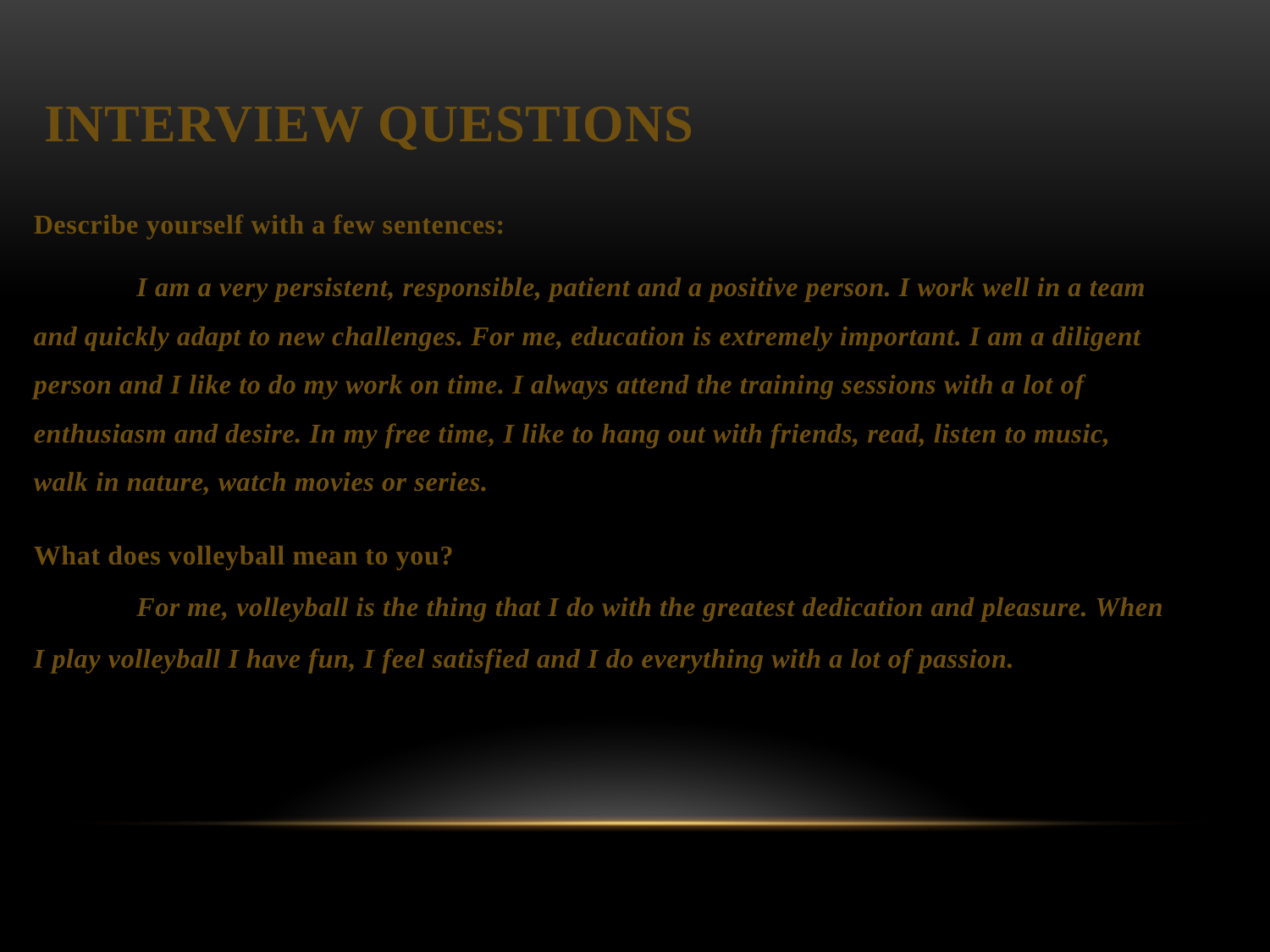

# Interview questions
Describe yourself with a few sentences:
	I am a very persistent, responsible, patient and a positive person. I work well in a team and quickly adapt to new challenges. For me, education is extremely important. I am a diligent person and I like to do my work on time. I always attend the training sessions with a lot of enthusiasm and desire. In my free time, I like to hang out with friends, read, listen to music, walk in nature, watch movies or series.
What does volleyball mean to you?
 		For me, volleyball is the thing that I do with the greatest dedication and pleasure. When I play volleyball I have fun, I feel satisfied and I do everything with a lot of passion.